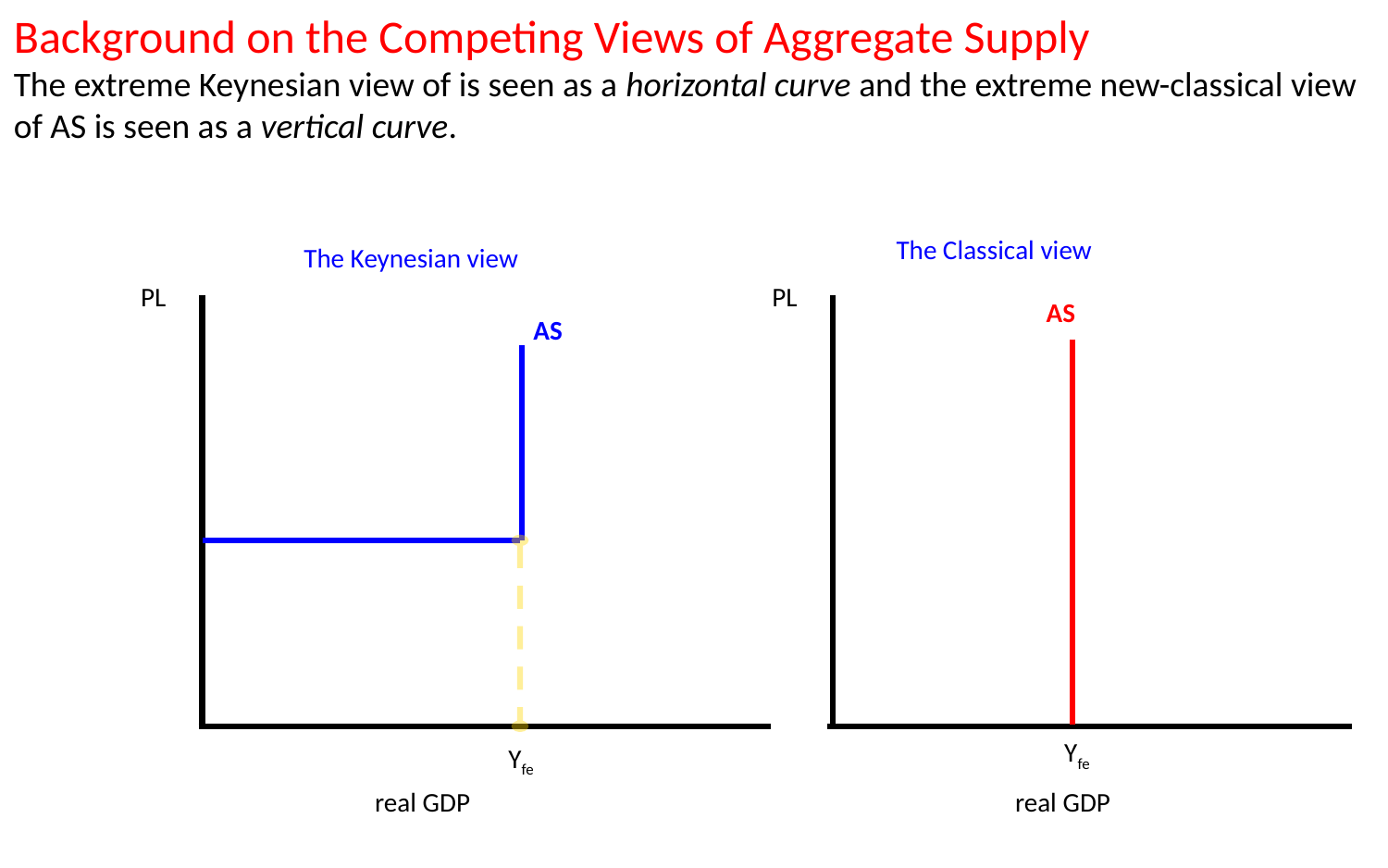

Background on the Competing Views of Aggregate Supply
The extreme Keynesian view of is seen as a horizontal curve and the extreme new-classical view of AS is seen as a vertical curve.
The Classical view
The Keynesian view
PL
real GDP
PL
real GDP
AS
AS
Yfe
Yfe